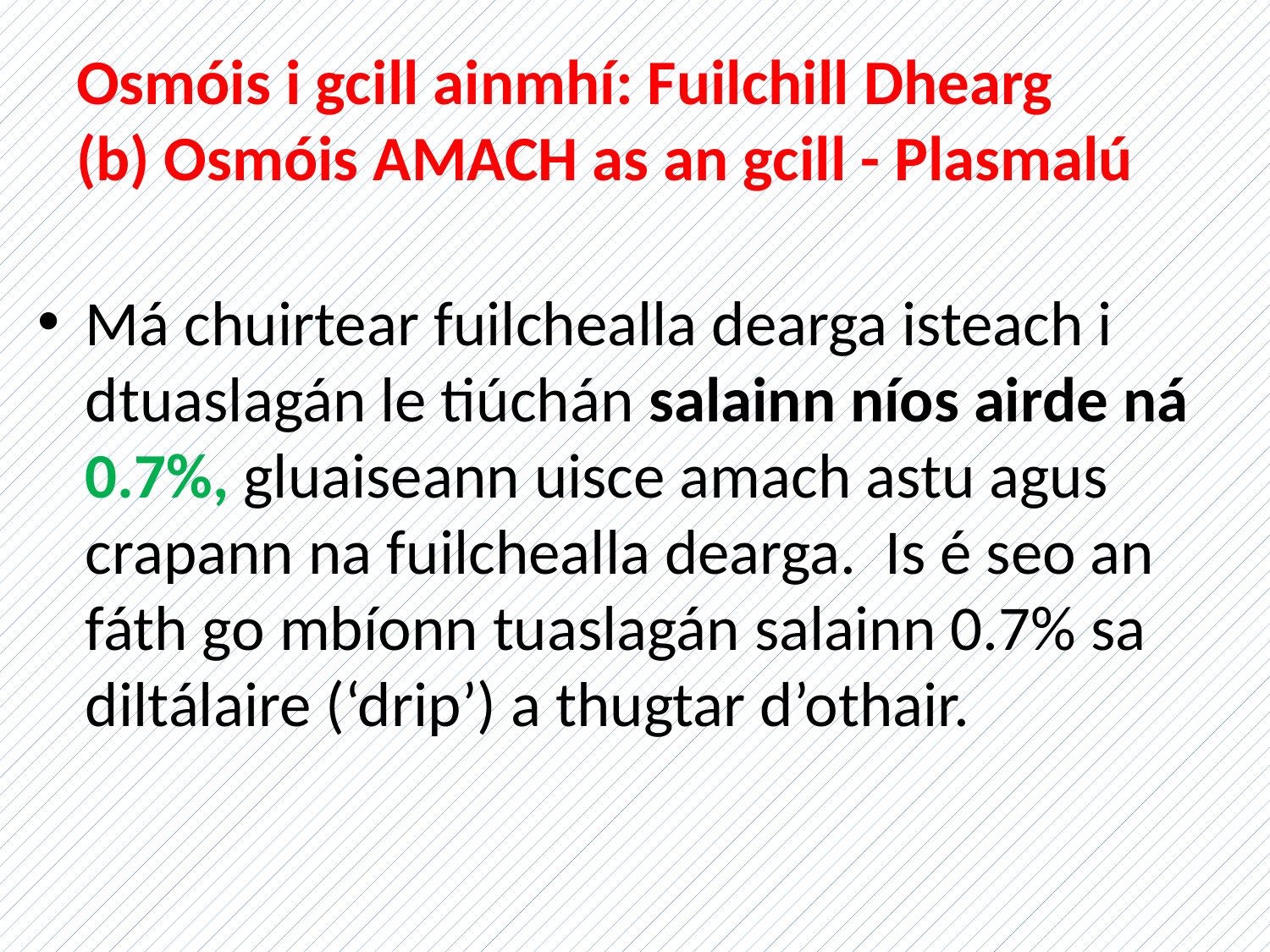

# Osmóis i gcill ainmhí: Fuilchill Dhearg (b) Osmóis AMACH as an gcill - Plasmalú
Má chuirtear fuilchealla dearga isteach i dtuaslagán le tiúchán salainn níos airde ná 0.7%, gluaiseann uisce amach astu agus crapann na fuilchealla dearga.  Is é seo an fáth go mbíonn tuaslagán salainn 0.7% sa diltálaire (‘drip’) a thugtar d’othair.